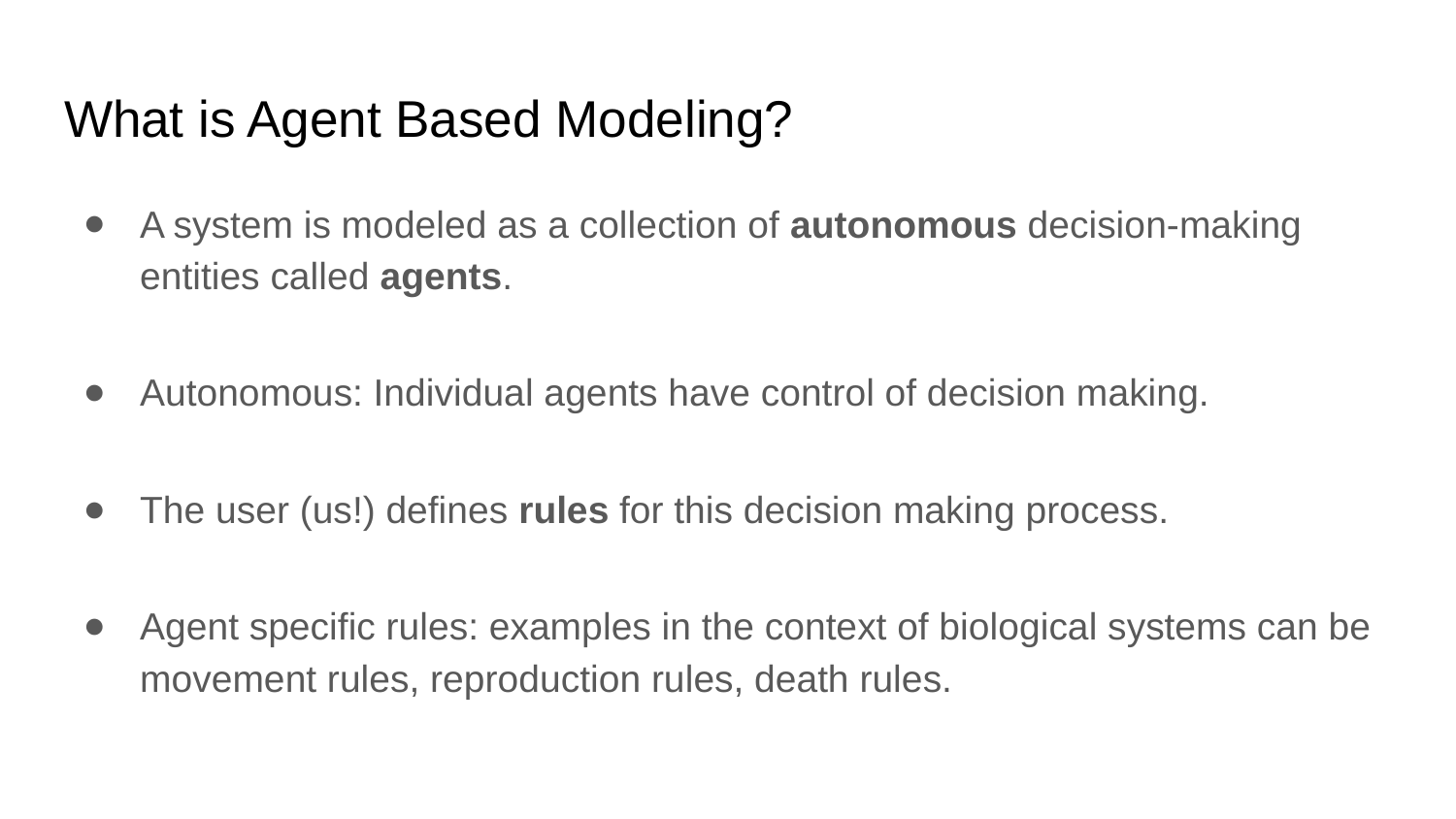

# What is Agent Based Modeling?
A system is modeled as a collection of autonomous decision-making entities called agents.

Autonomous: Individual agents have control of decision making.

The user (us!) defines rules for this decision making process.

Agent specific rules: examples in the context of biological systems can be movement rules, reproduction rules, death rules.